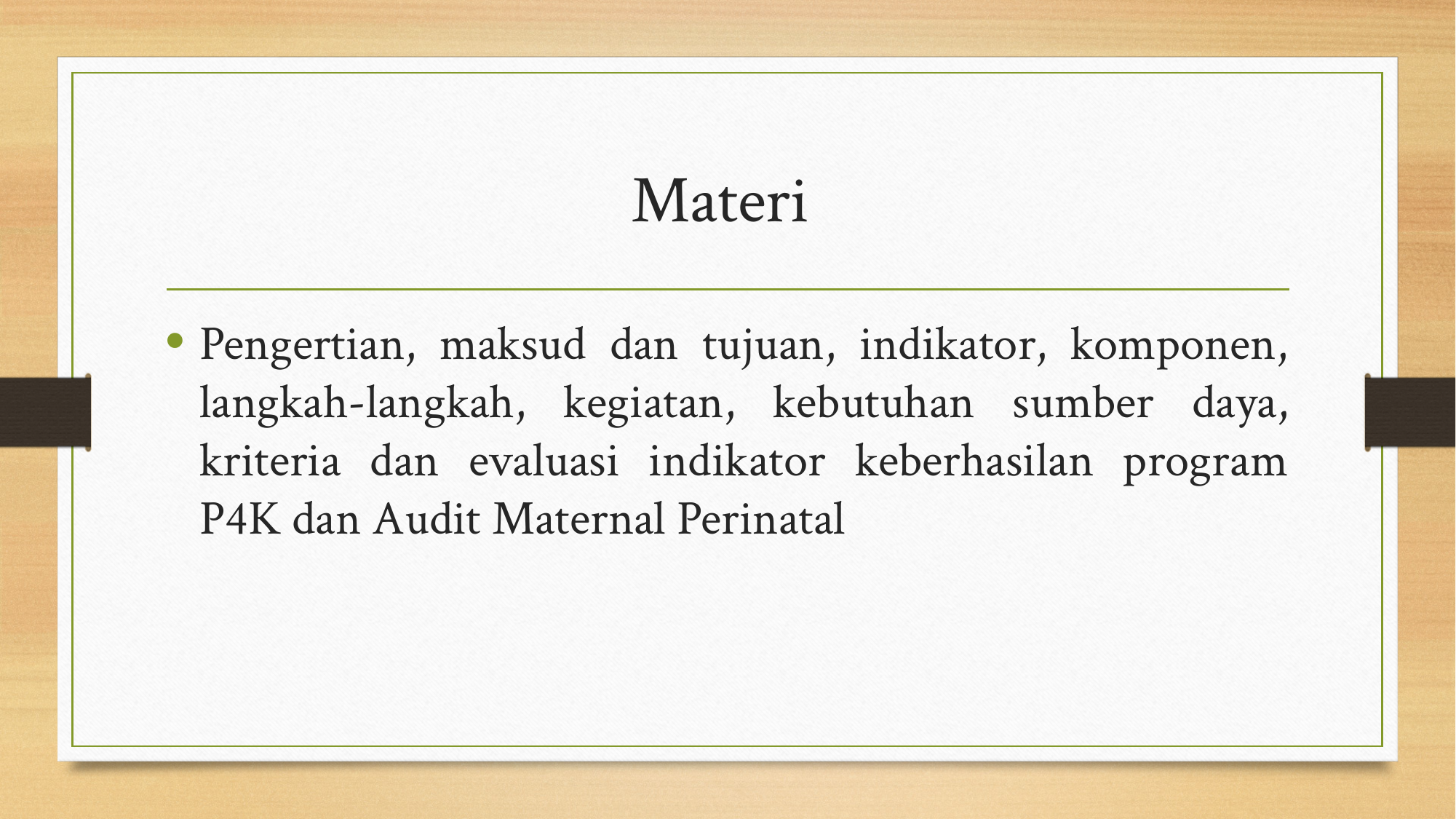

# Materi
Pengertian, maksud dan tujuan, indikator, komponen, langkah-langkah, kegiatan, kebutuhan sumber daya, kriteria dan evaluasi indikator keberhasilan program P4K dan Audit Maternal Perinatal